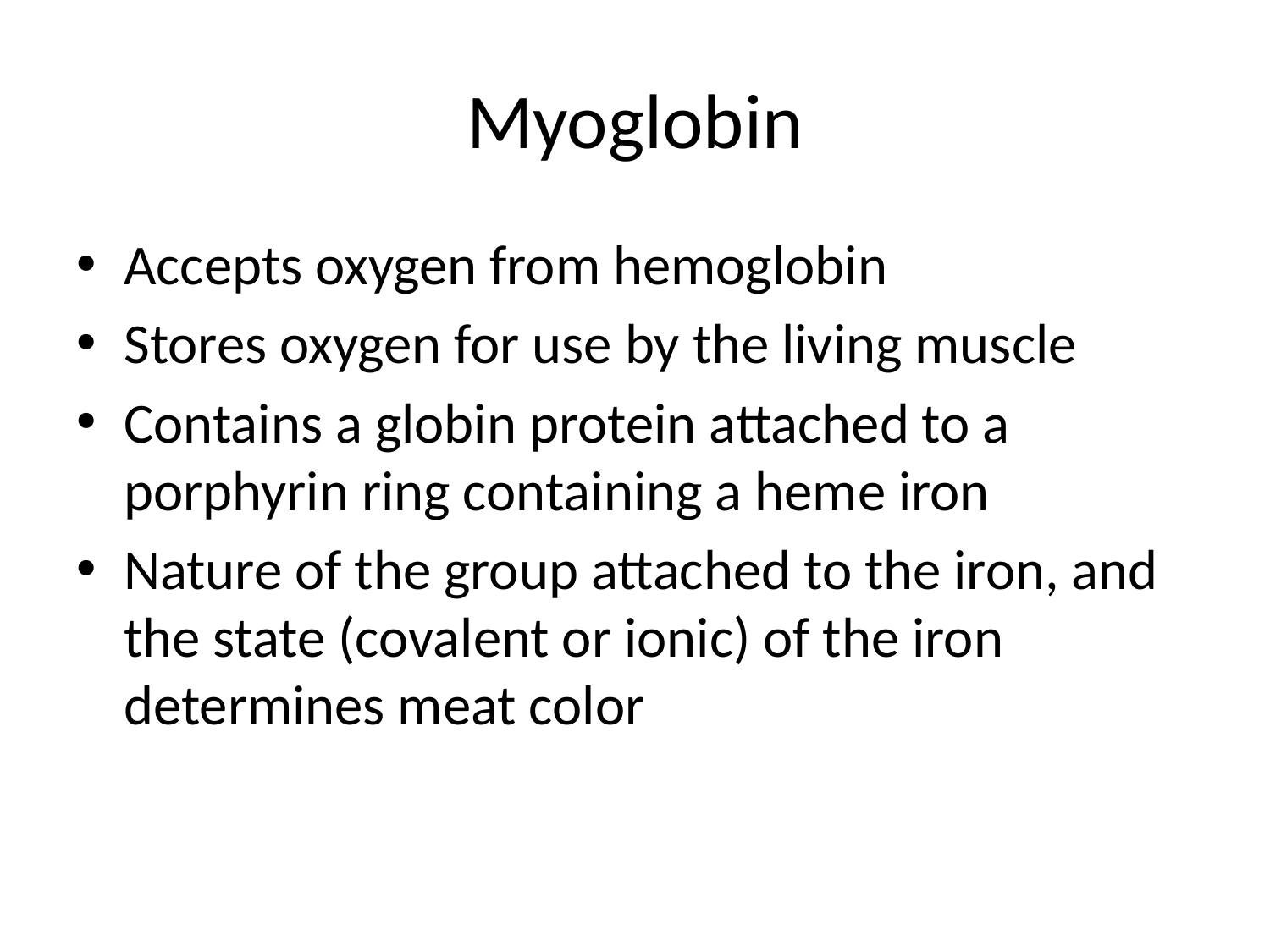

# Myoglobin
Accepts oxygen from hemoglobin
Stores oxygen for use by the living muscle
Contains a globin protein attached to a porphyrin ring containing a heme iron
Nature of the group attached to the iron, and the state (covalent or ionic) of the iron determines meat color